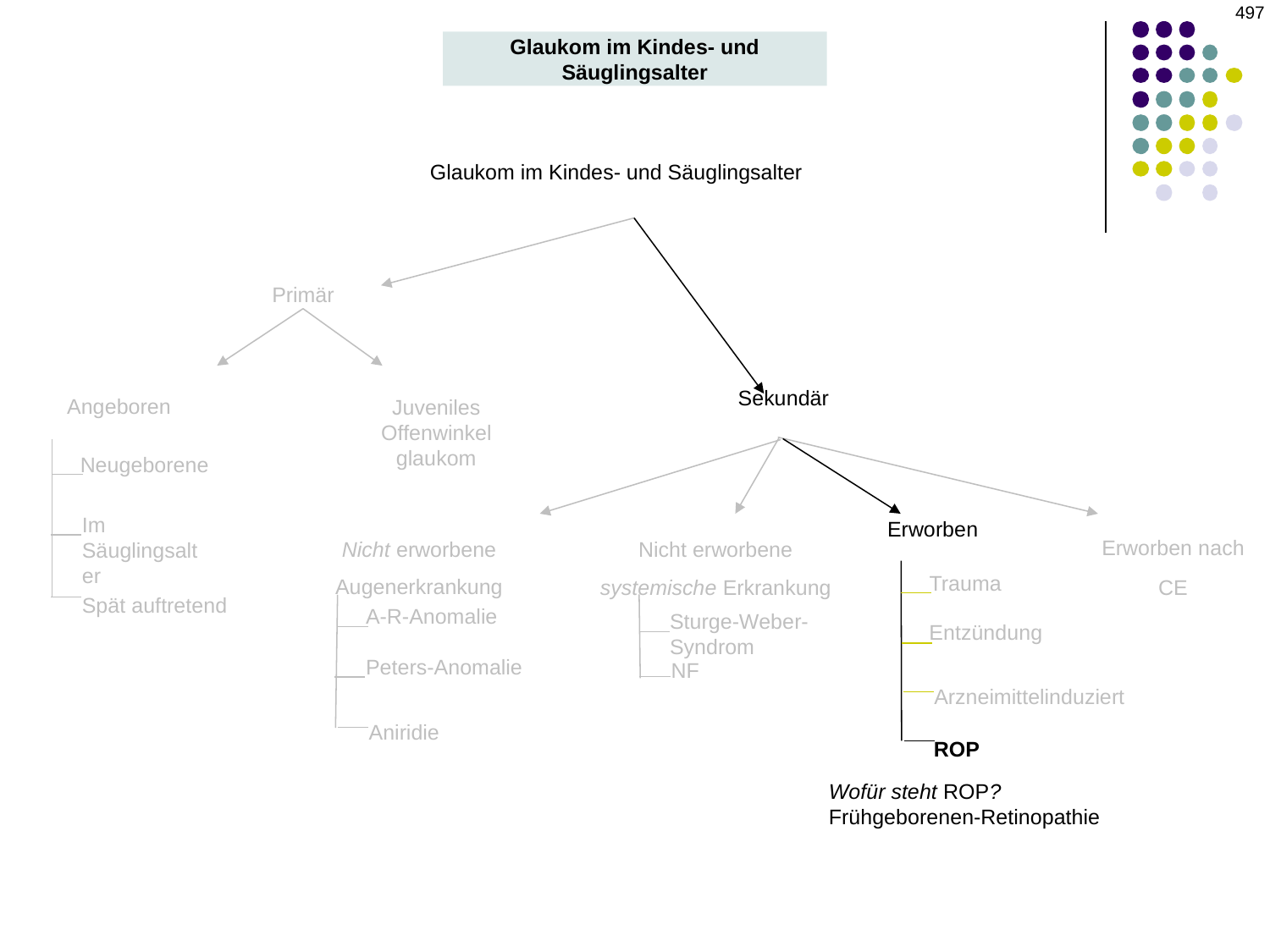

497
Glaukom im Kindes- und Säuglingsalter
Glaukom im Kindes- und Säuglingsalter
Primär
Sekundär
Angeboren
Juveniles Offenwinkelglaukom
Neugeborene
Im Säuglingsalter
Erworben
Erworben nach CE
Nicht erworbene Augenerkrankung
Nicht erworbene systemische Erkrankung
Trauma
Spät auftretend
A-R-Anomalie
Sturge-Weber-Syndrom
Entzündung
Peters-Anomalie
NF
Arzneimittelinduziert
Aniridie
ROP
Wofür steht ROP?
Frühgeborenen-Retinopathie